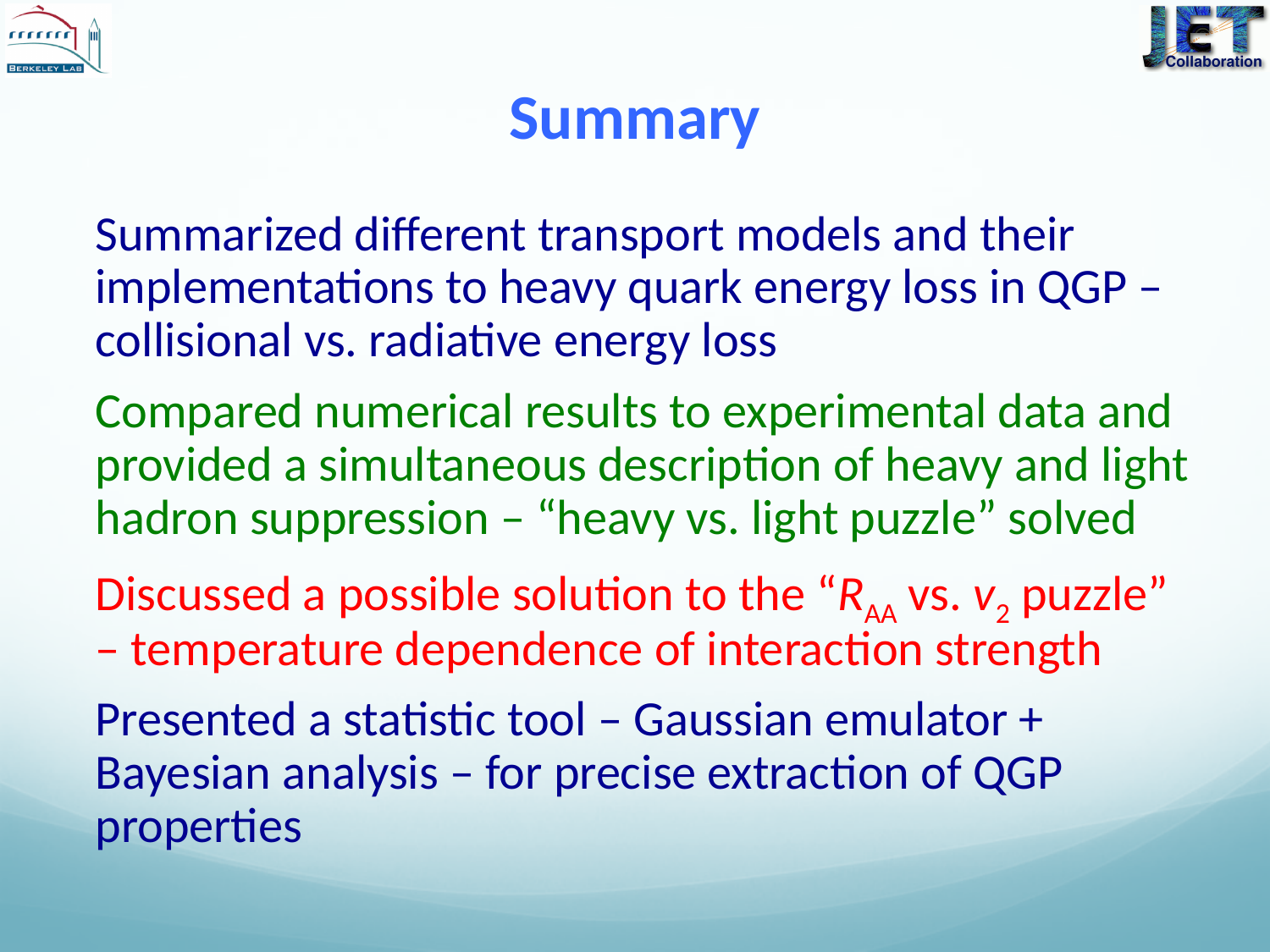

# Summary
Summarized different transport models and their implementations to heavy quark energy loss in QGP – collisional vs. radiative energy loss
Compared numerical results to experimental data and provided a simultaneous description of heavy and light  hadron suppression – “heavy vs. light puzzle” solved
Discussed a possible solution to the “RAA vs. v2 puzzle” – temperature dependence of interaction strength
Presented a statistic tool – Gaussian emulator + Bayesian analysis – for precise extraction of QGP properties